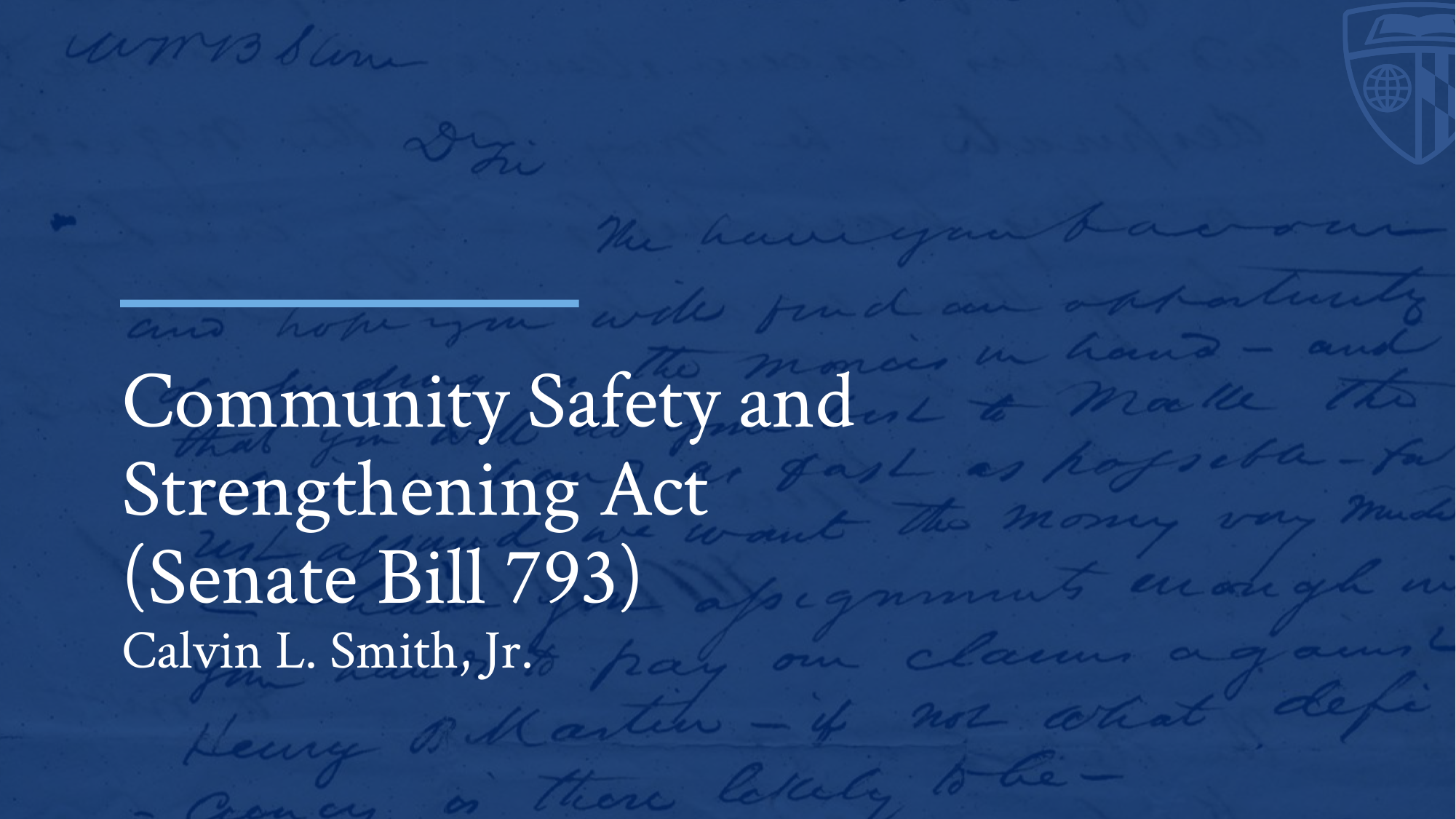

# Community Safety and Strengthening Act (Senate Bill 793) Calvin L. Smith, Jr.